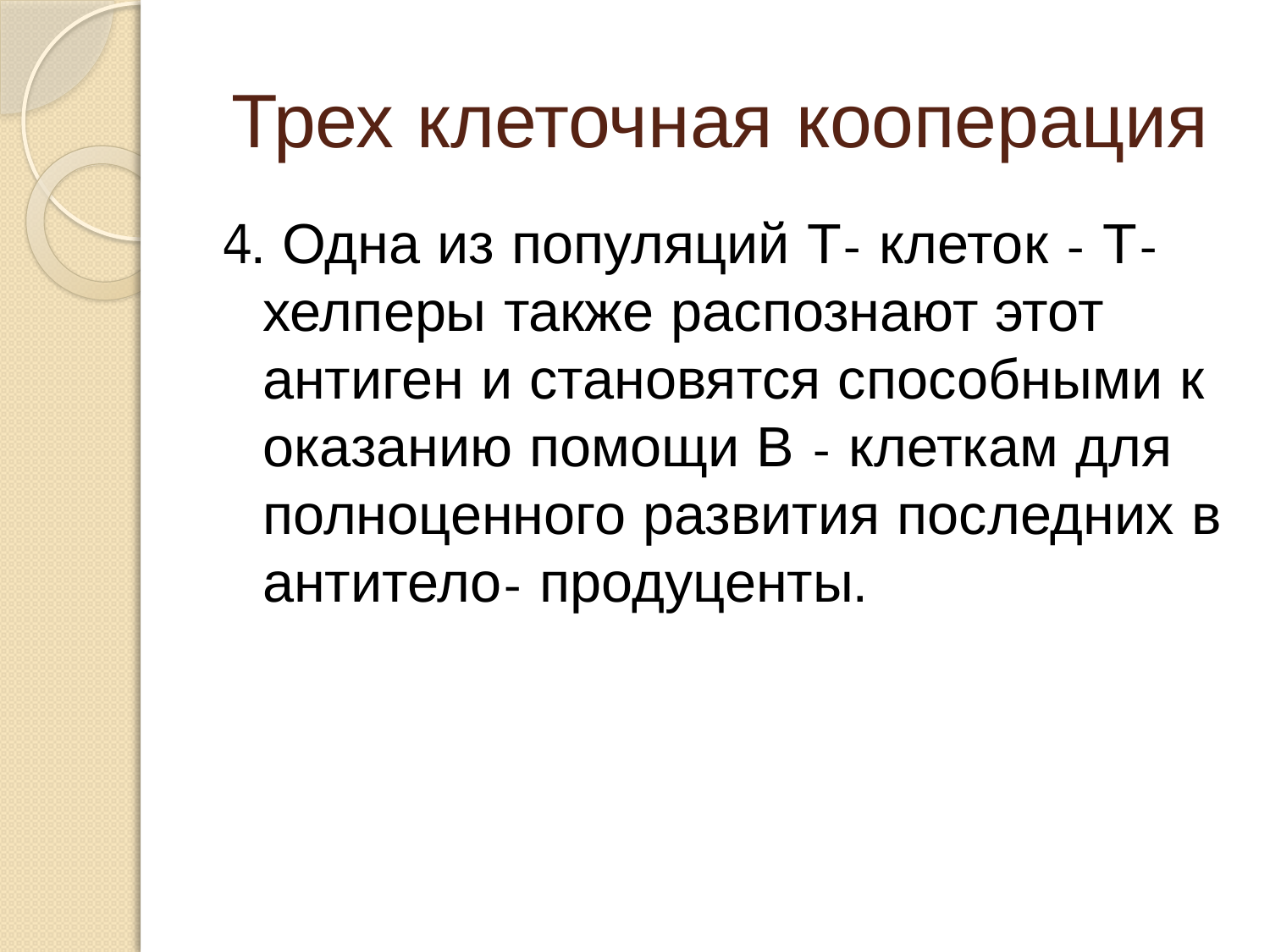

# Трех клеточная кооперация
4. Одна из популяций Т- клеток - Т- хелперы также распознают этот антиген и становятся способными к оказанию помощи В - клеткам для полноценного развития последних в антитело- продуценты.